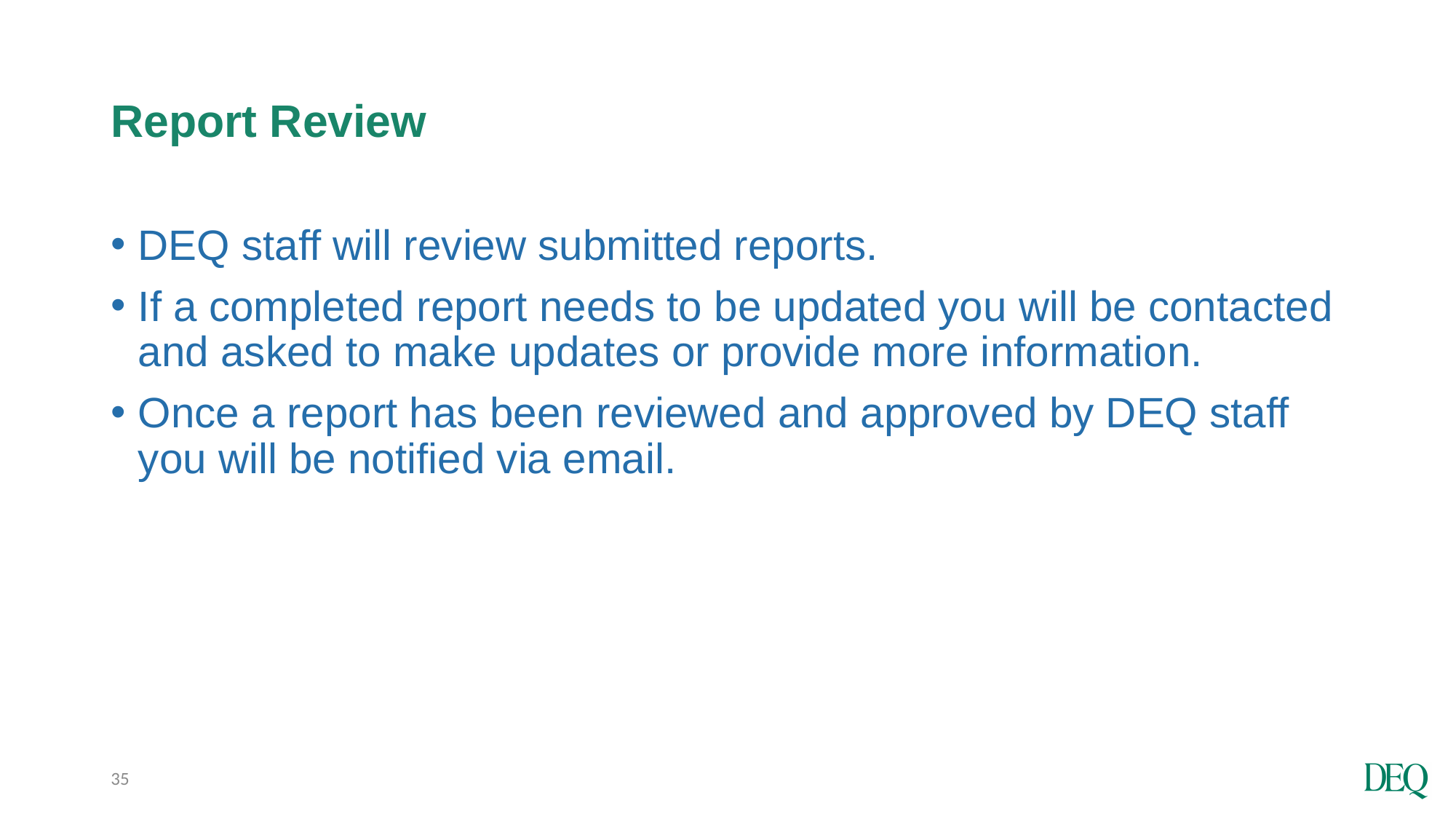

# Report Review
DEQ staff will review submitted reports.
If a completed report needs to be updated you will be contacted and asked to make updates or provide more information.
Once a report has been reviewed and approved by DEQ staff you will be notified via email.
35